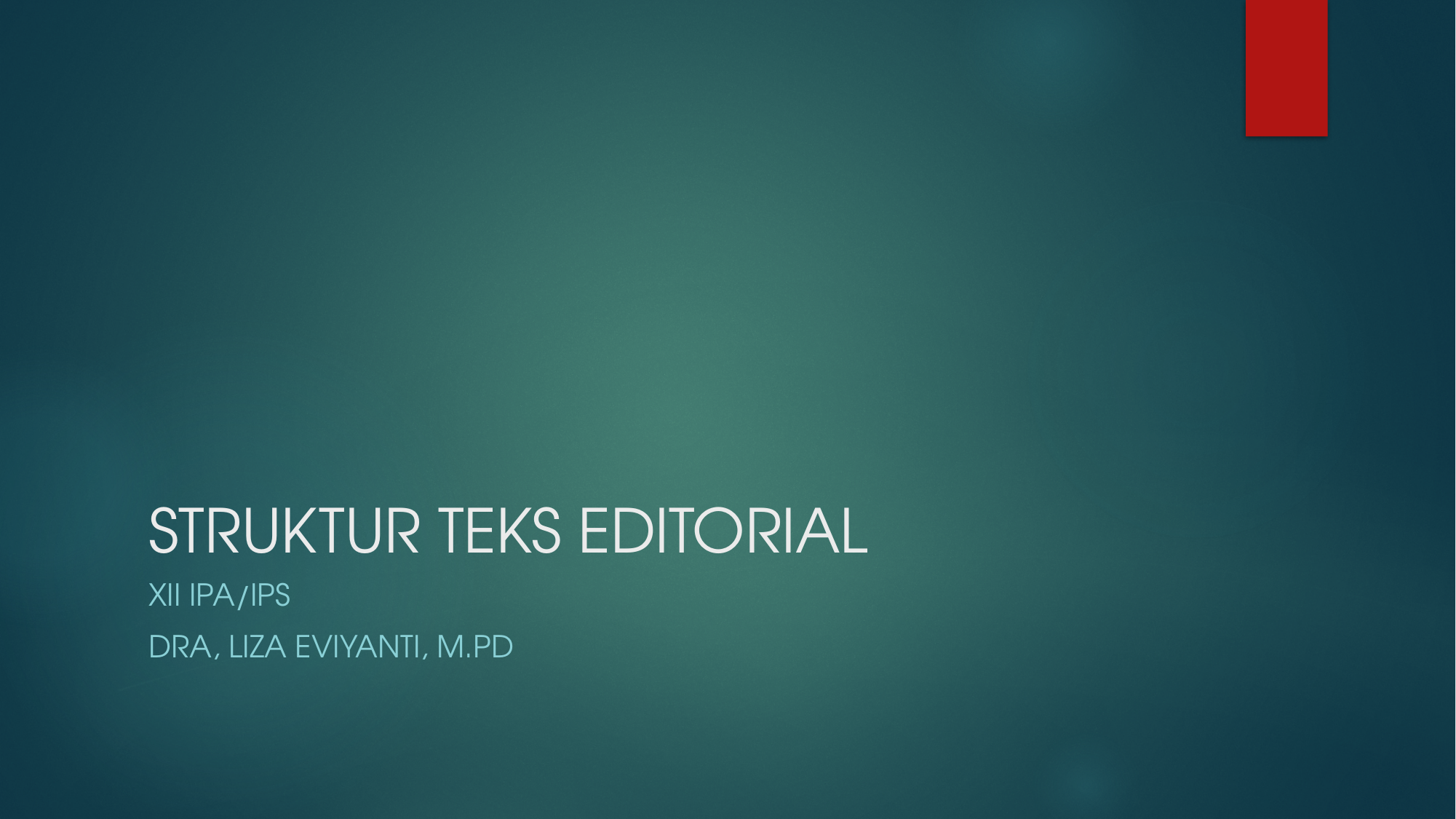

# STRUKTUR TEKS EDITORIAL
XII IPA/IPS
DRA, LIZA EVIYANTI, M.Pd